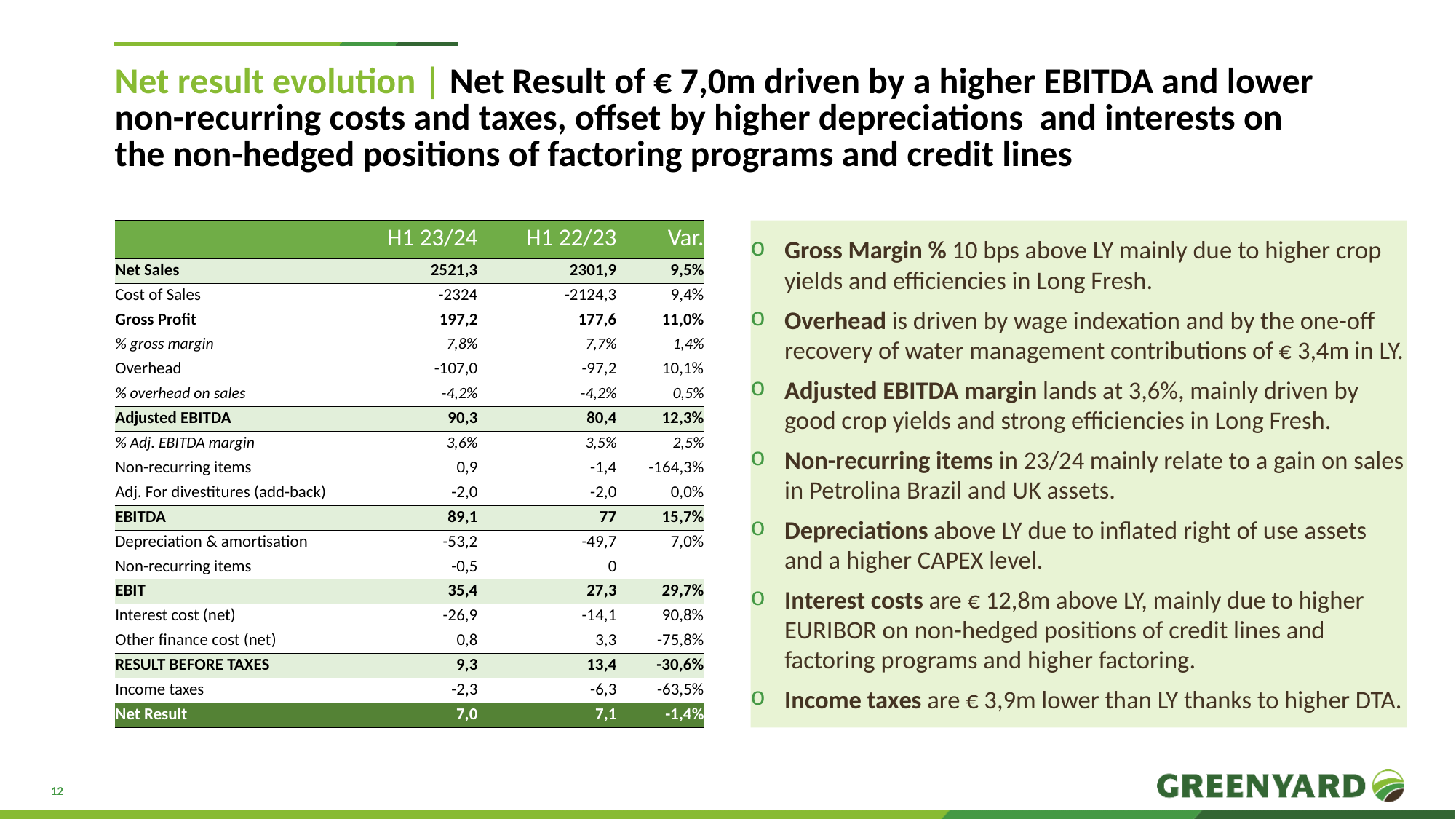

# Net result evolution | Net Result of € 7,0m driven by a higher EBITDA and lower non-recurring costs and taxes, offset by higher depreciations  and interests on the non-hedged positions of factoring programs and credit lines
|  | H1 23/24 | H1 22/23 | Var. |
| --- | --- | --- | --- |
| Net Sales | 2521,3 | 2301,9 | 9,5% |
| Cost of Sales | -2324 | -2124,3 | 9,4% |
| Gross Profit | 197,2 | 177,6 | 11,0% |
| % gross margin | 7,8% | 7,7% | 1,4% |
| Overhead | -107,0 | -97,2 | 10,1% |
| % overhead on sales | -4,2% | -4,2% | 0,5% |
| Adjusted EBITDA | 90,3 | 80,4 | 12,3% |
| % Adj. EBITDA margin | 3,6% | 3,5% | 2,5% |
| Non-recurring items | 0,9 | -1,4 | -164,3% |
| Adj. For divestitures (add-back) | -2,0 | -2,0 | 0,0% |
| EBITDA | 89,1 | 77 | 15,7% |
| Depreciation & amortisation | -53,2 | -49,7 | 7,0% |
| Non-recurring items | -0,5 | 0 |  |
| EBIT | 35,4 | 27,3 | 29,7% |
| Interest cost (net) | -26,9 | -14,1 | 90,8% |
| Other finance cost (net) | 0,8 | 3,3 | -75,8% |
| RESULT BEFORE TAXES | 9,3 | 13,4 | -30,6% |
| Income taxes | -2,3 | -6,3 | -63,5% |
| Net Result | 7,0 | 7,1 | -1,4% |
Gross Margin % 10 bps above LY mainly due to higher crop yields and efficiencies in Long Fresh.
Overhead is driven by wage indexation and by the one-off recovery of water management contributions of € 3,4m in LY.
Adjusted EBITDA margin lands at 3,6%, mainly driven by good crop yields and strong efficiencies in Long Fresh.
Non-recurring items in 23/24 mainly relate to a gain on sales in Petrolina Brazil and UK assets.
Depreciations above LY due to inflated right of use assets and a higher CAPEX level.
Interest costs are € 12,8m above LY, mainly due to higher EURIBOR on non-hedged positions of credit lines and factoring programs and higher factoring.
Income taxes are € 3,9m lower than LY thanks to higher DTA.
12